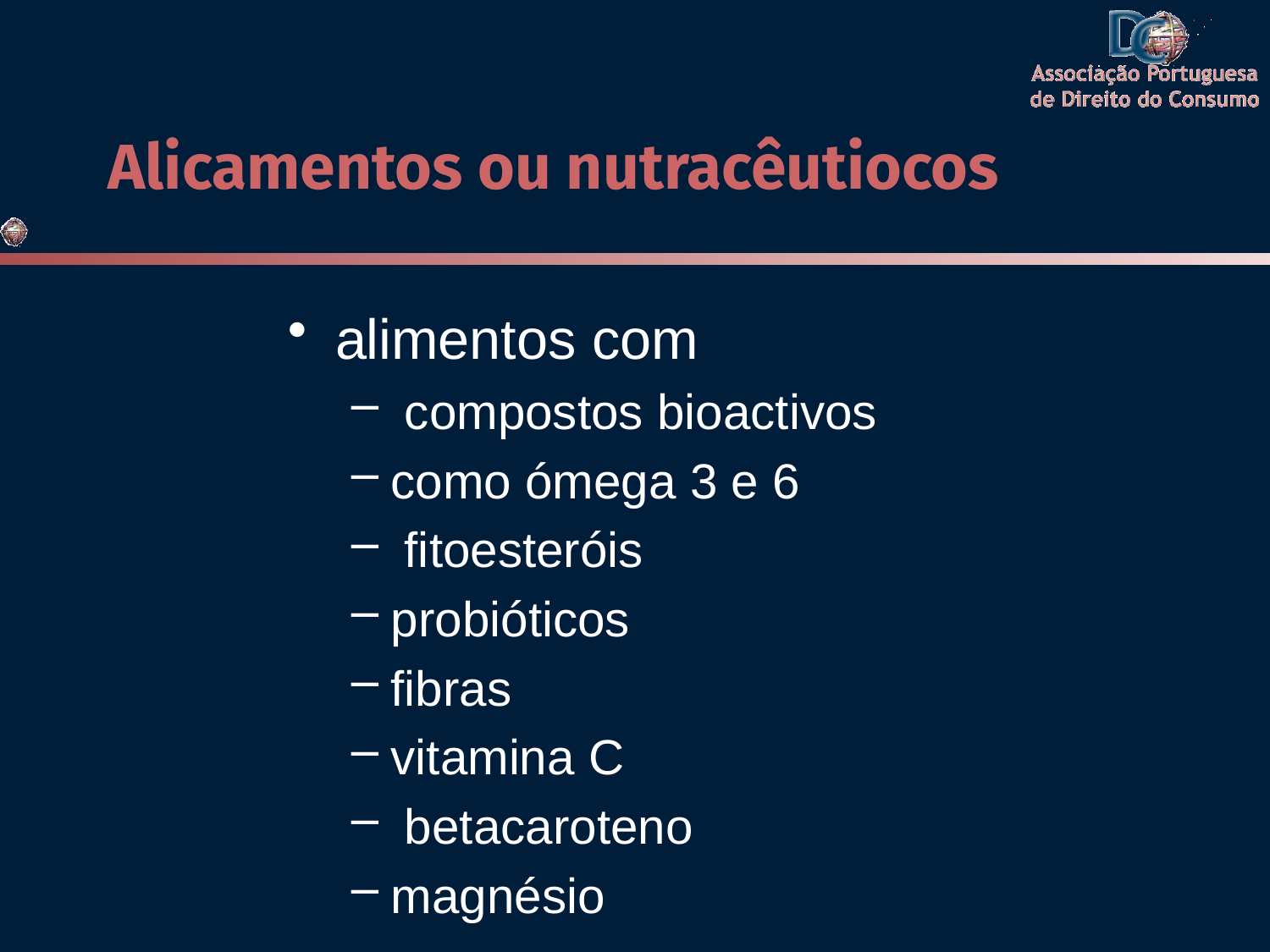

# Alicamentos ou nutracêutiocos
alimentos com
 compostos bioactivos
como ómega 3 e 6
 fitoesteróis
probióticos
fibras
vitamina C
 betacaroteno
magnésio